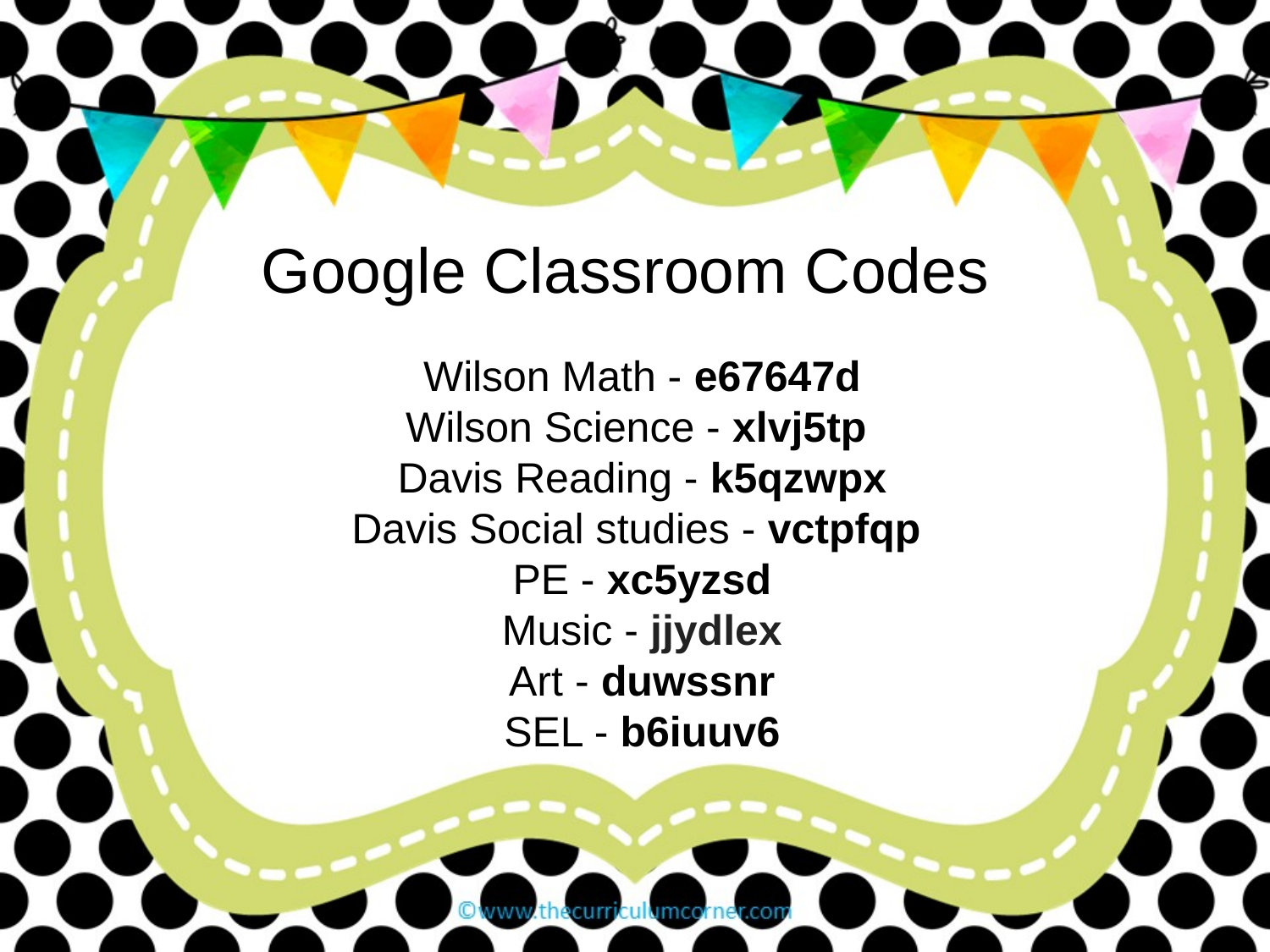

Google Classroom Codes

Wilson Math - e67647d
Wilson Science - xlvj5tp
Davis Reading - k5qzwpx
Davis Social studies - vctpfqp
PE - xc5yzsd
Music - jjydlex
Art - duwssnr
SEL - b6iuuv6